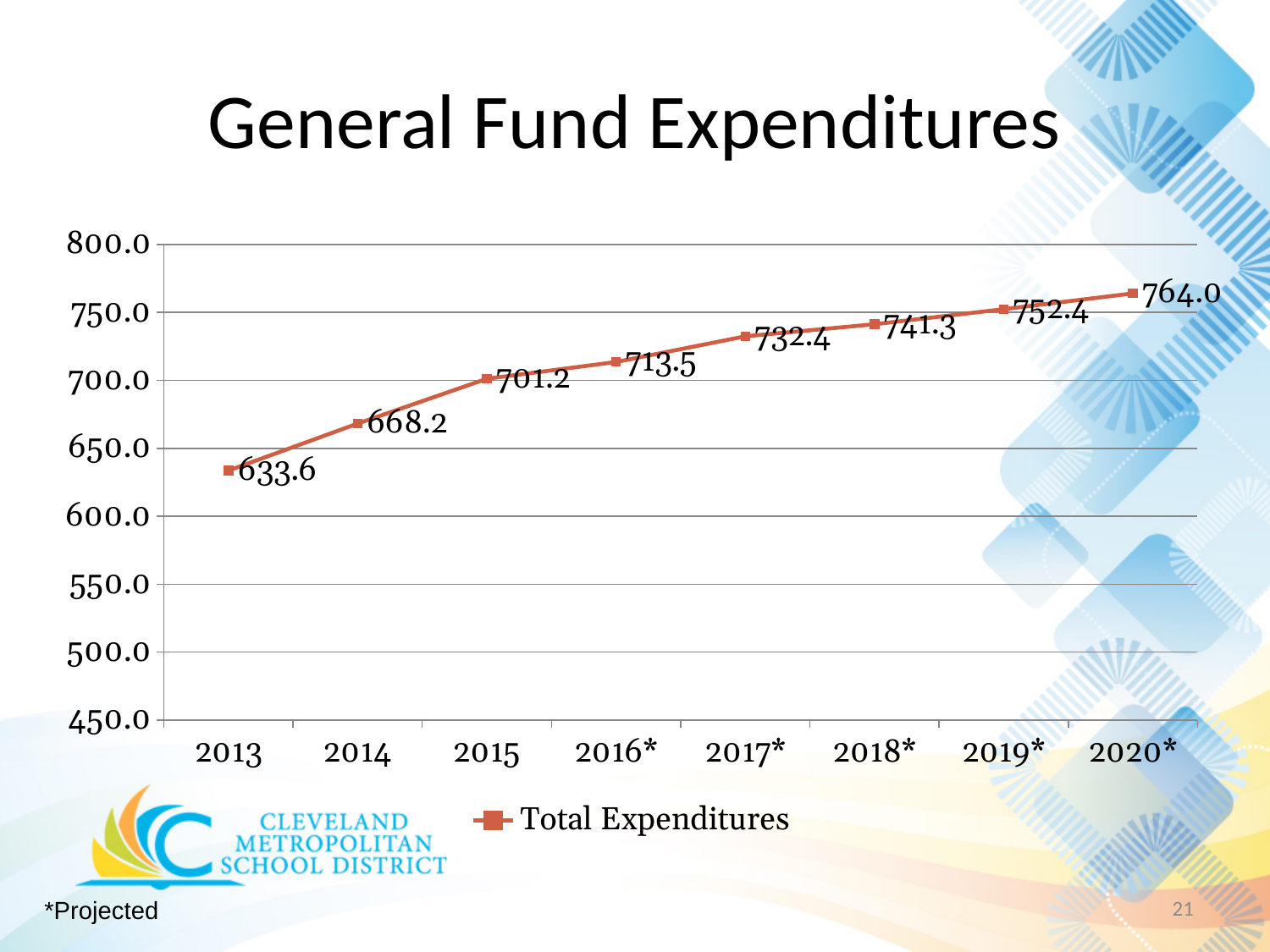

# General Fund Expenditures

### Chart

| Category | Total Expenditures |
|---|---|
| 2013 | 633.6 |
| 2014 | 668.2 |
| 2015 | 701.2 |
| 2016* | 713.5 |
| 2017* | 732.4 |
| 2018* | 741.3 |
| 2019* | 752.4 |
| 2020* | 764.0 |
21
*Projected